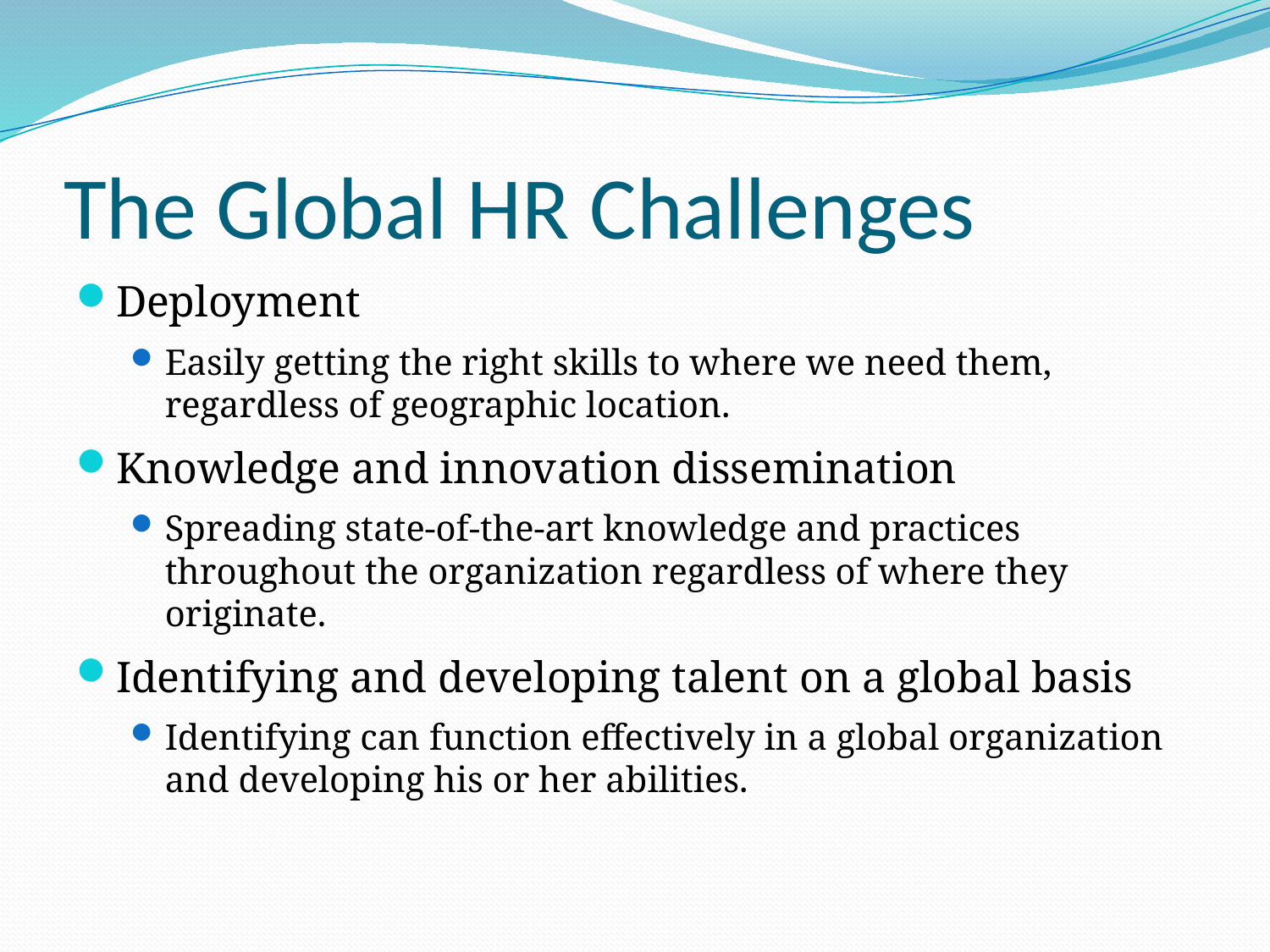

# The Global HR Challenges
Deployment
Easily getting the right skills to where we need them, regardless of geographic location.
Knowledge and innovation dissemination
Spreading state-of-the-art knowledge and practices throughout the organization regardless of where they originate.
Identifying and developing talent on a global basis
Identifying can function effectively in a global organization and developing his or her abilities.